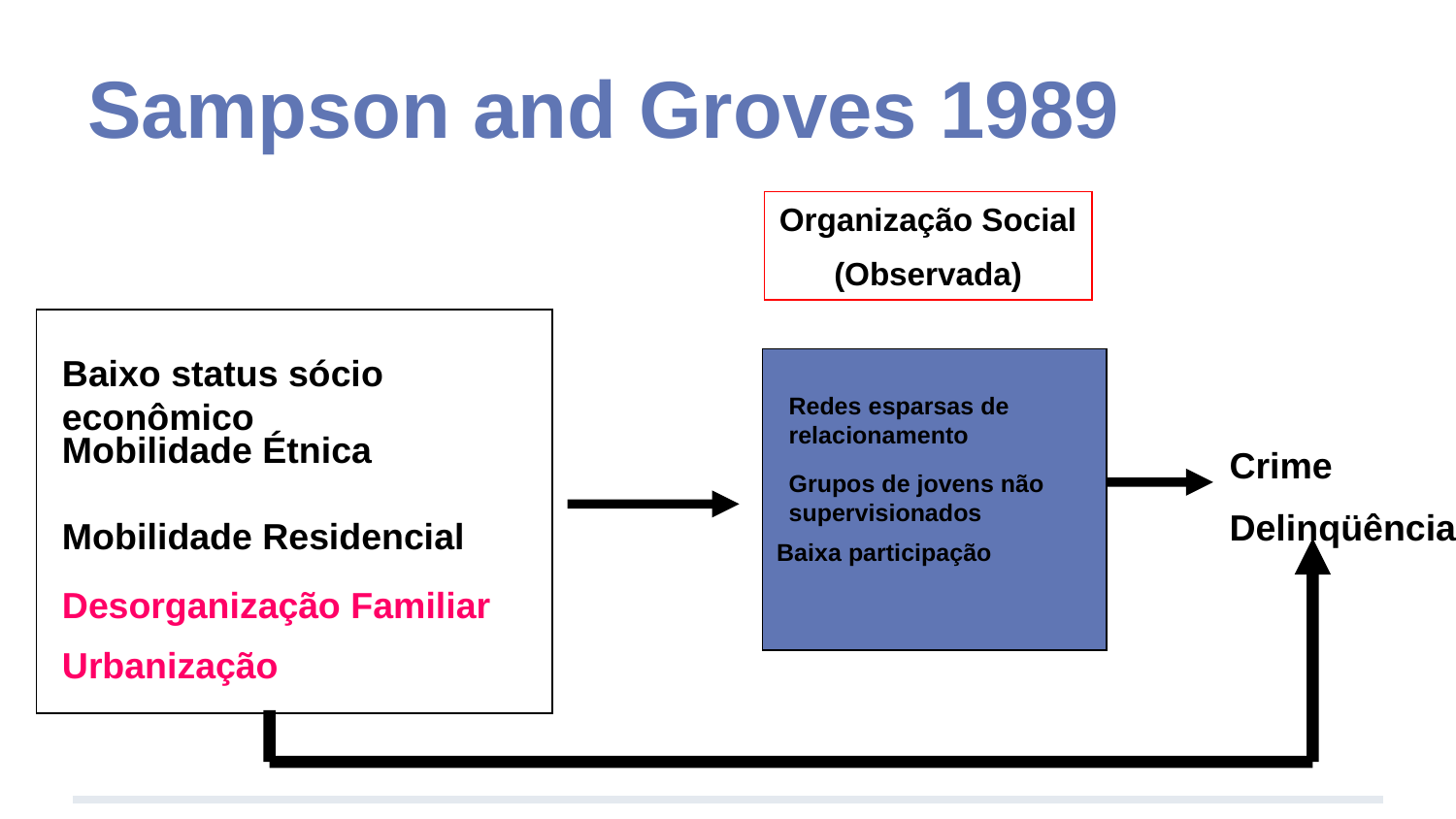

# Sampson and Groves 1989
Organização Social
(Observada)

Baixo status sócio econômico
Mobilidade Étnica
Mobilidade Residencial
Desorganização Familiar
Urbanização

Redes esparsas de relacionamento
Grupos de jovens não supervisionados
Baixa participação
Crime
Delinqüência